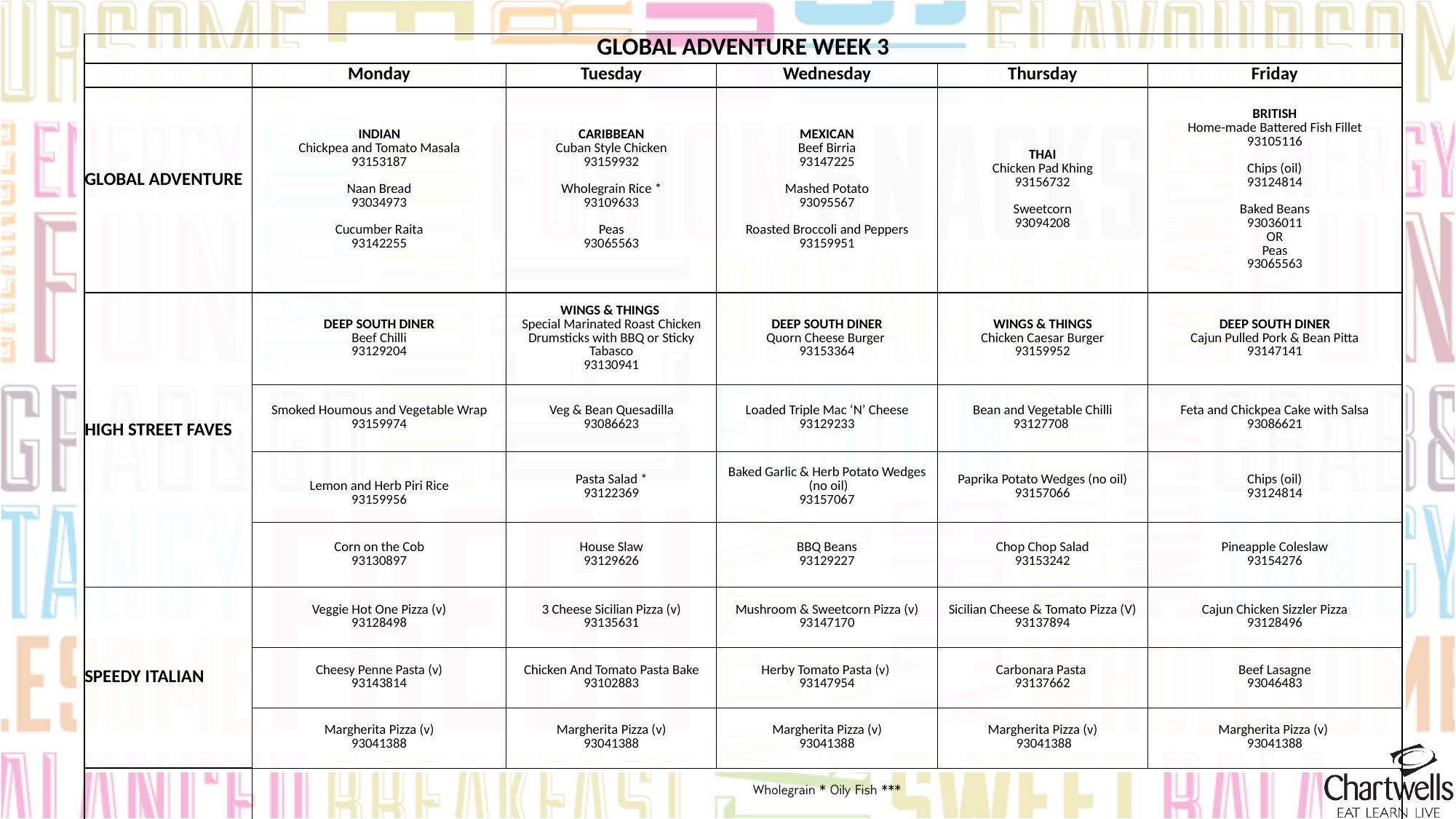

| GLOBAL ADVENTURE WEEK 3 |  |  |  |  |  |
| --- | --- | --- | --- | --- | --- |
|  | Monday | Tuesday | Wednesday | Thursday | Friday |
| GLOBAL ADVENTURE | INDIAN Chickpea and Tomato Masala 93153187 Naan Bread 93034973 Cucumber Raita 93142255 | CARIBBEAN Cuban Style Chicken 93159932 Wholegrain Rice \* 93109633 Peas 93065563 | MEXICAN Beef Birria 93147225 Mashed Potato 93095567 Roasted Broccoli and Peppers 93159951 | THAI Chicken Pad Khing 93156732 Sweetcorn 93094208 | BRITISH Home-made Battered Fish Fillet 93105116 Chips (oil) 93124814 Baked Beans 93036011 OR Peas 93065563 |
| HIGH STREET FAVES | DEEP SOUTH DINER Beef Chilli 93129204 | WINGS & THINGS Special Marinated Roast Chicken Drumsticks with BBQ or Sticky Tabasco 93130941 | DEEP SOUTH DINER Quorn Cheese Burger 93153364 | WINGS & THINGS Chicken Caesar Burger 93159952 | DEEP SOUTH DINER Cajun Pulled Pork & Bean Pitta 93147141 |
|  | Smoked Houmous and Vegetable Wrap 93159974 | Veg & Bean Quesadilla 93086623 | Loaded Triple Mac ‘N’ Cheese 93129233 | Bean and Vegetable Chilli 93127708 | Feta and Chickpea Cake with Salsa 93086621 |
|  | Lemon and Herb Piri Rice 93159956 | Pasta Salad \* 93122369 | Baked Garlic & Herb Potato Wedges (no oil) 93157067 | Paprika Potato Wedges (no oil) 93157066 | Chips (oil) 93124814 |
|  | Corn on the Cob 93130897 | House Slaw 93129626 | BBQ Beans 93129227 | Chop Chop Salad 93153242 | Pineapple Coleslaw 93154276 |
| SPEEDY ITALIAN | Veggie Hot One Pizza (v) 93128498 | 3 Cheese Sicilian Pizza (v) 93135631 | Mushroom & Sweetcorn Pizza (v) 93147170 | Sicilian Cheese & Tomato Pizza (V) 93137894 | Cajun Chicken Sizzler Pizza 93128496 |
|  | Cheesy Penne Pasta (v) 93143814 | Chicken And Tomato Pasta Bake 93102883 | Herby Tomato Pasta (v) 93147954 | Carbonara Pasta 93137662 | Beef Lasagne 93046483 |
|  | Margherita Pizza (v) 93041388 | Margherita Pizza (v) 93041388 | Margherita Pizza (v) 93041388 | Margherita Pizza (v) 93041388 | Margherita Pizza (v) 93041388 |
|  | Wholegrain \* Oily Fish \*\*\* |  |  |  |  |